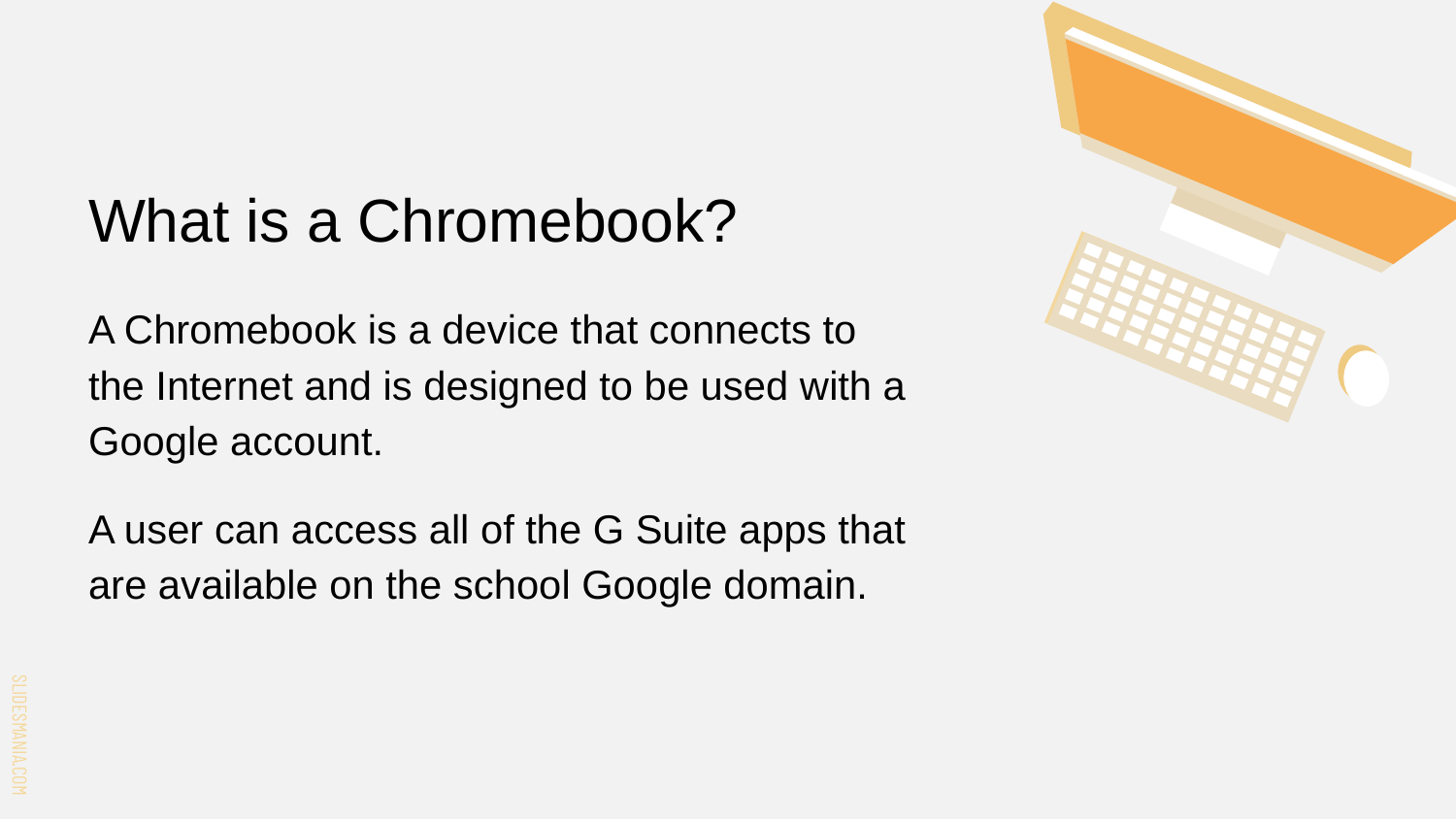

# What is a Chromebook?
A Chromebook is a device that connects to the Internet and is designed to be used with a Google account.
A user can access all of the G Suite apps that are available on the school Google domain.